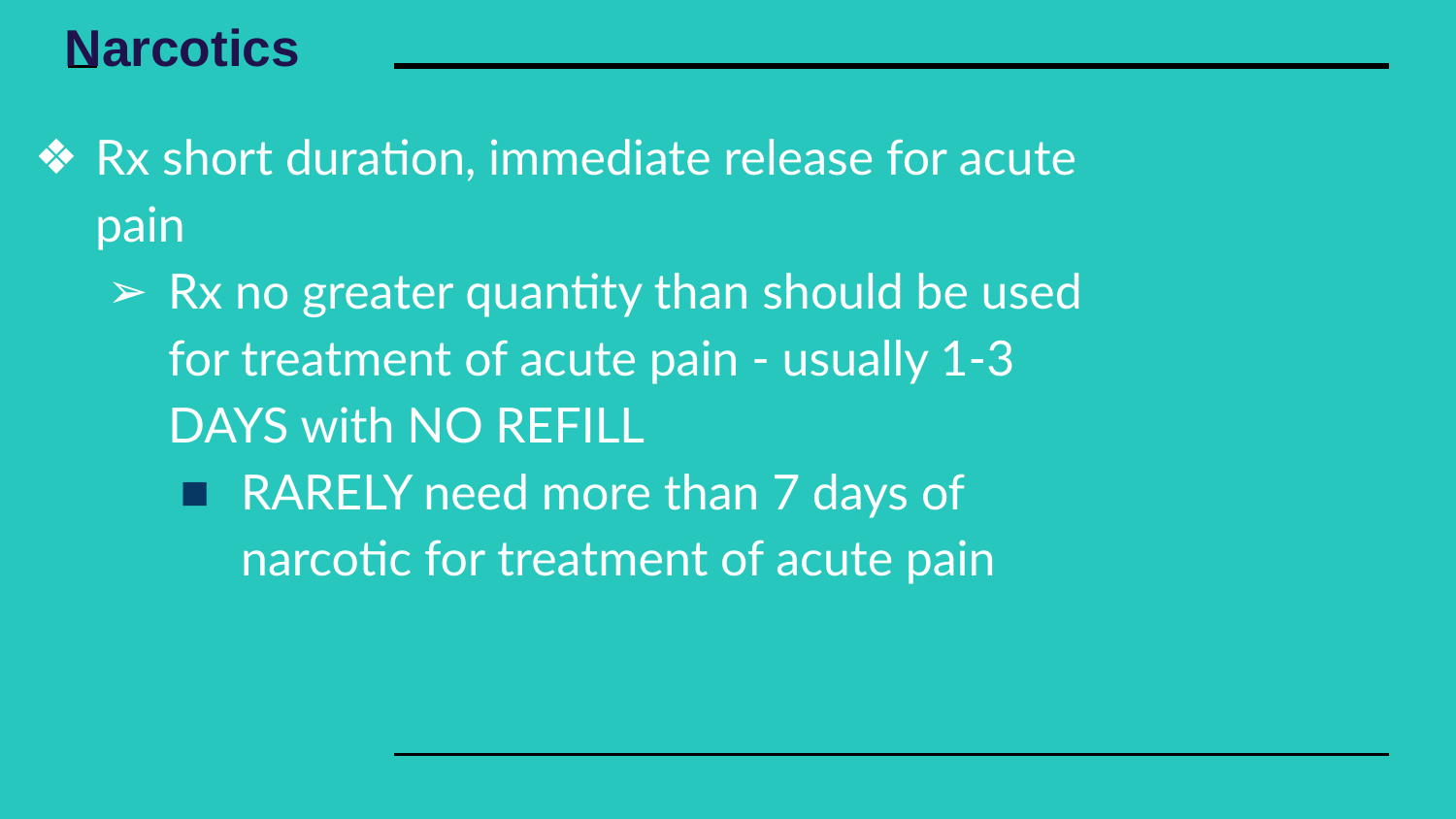

# Narcotics
Rx short duration, immediate release for acute pain
Rx no greater quantity than should be used for treatment of acute pain - usually 1-3 DAYS with NO REFILL
RARELY need more than 7 days of narcotic for treatment of acute pain